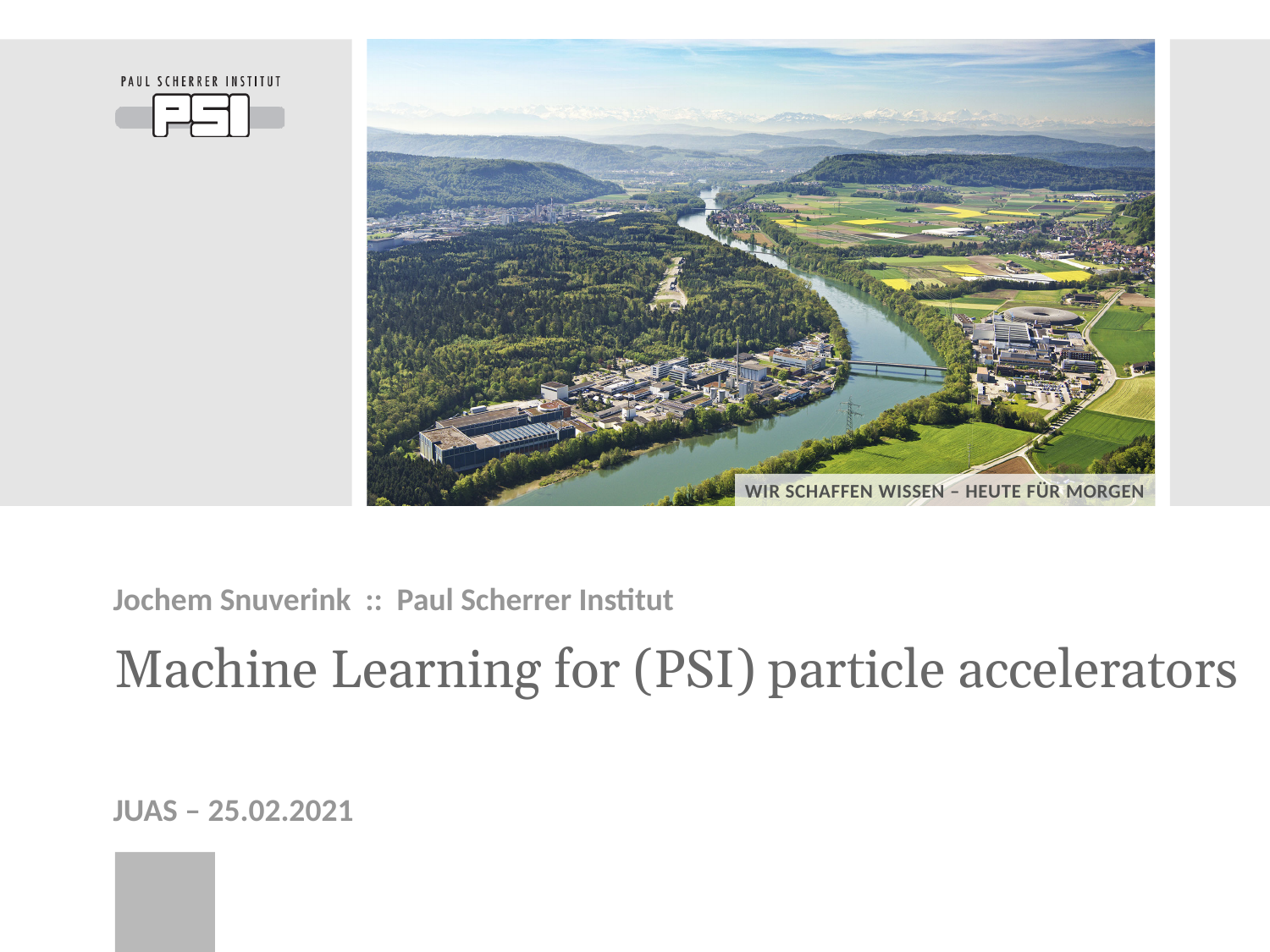

Jochem Snuverink  ::  Paul Scherrer Institut
# Machine Learning for (PSI) particle accelerators
JUAS – 25.02.2021